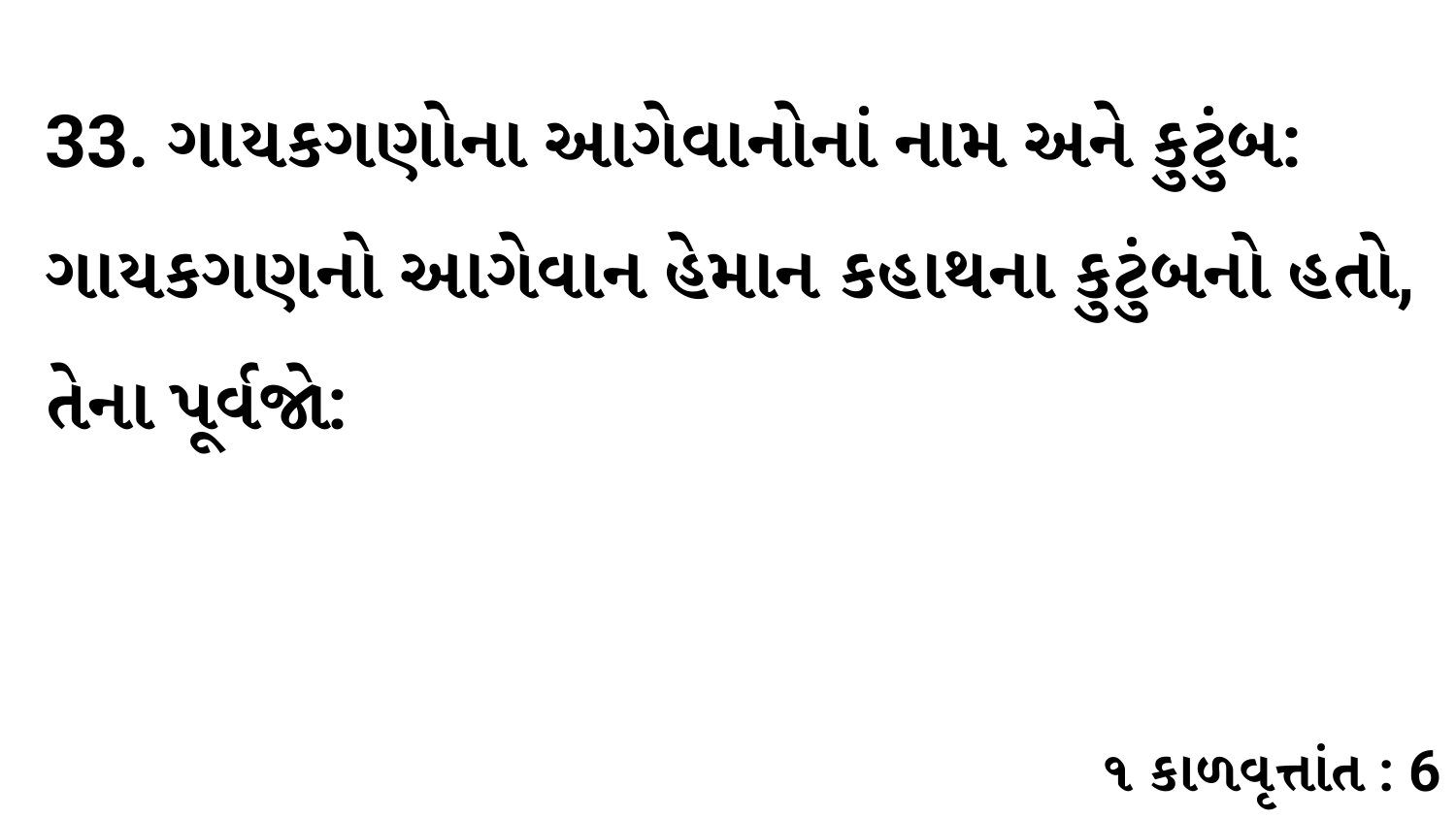

33. ગાયકગણોના આગેવાનોનાં નામ અને કુટુંબ: ગાયકગણનો આગેવાન હેમાન કહાથના કુટુંબનો હતો, તેના પૂર્વજો:
૧ કાળવૃત્તાંત : 6